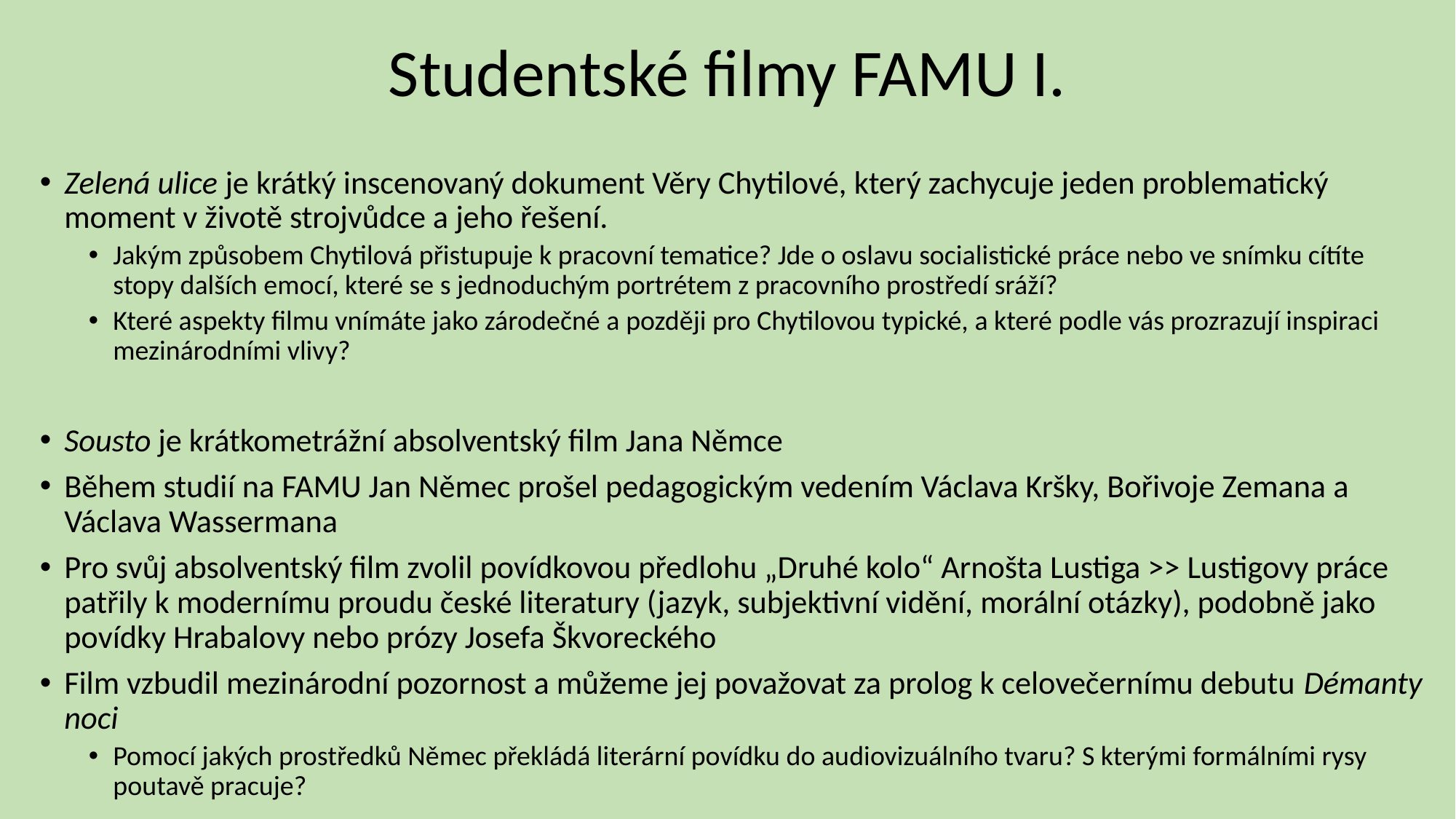

# Studentské filmy FAMU I.
Zelená ulice je krátký inscenovaný dokument Věry Chytilové, který zachycuje jeden problematický moment v životě strojvůdce a jeho řešení.
Jakým způsobem Chytilová přistupuje k pracovní tematice? Jde o oslavu socialistické práce nebo ve snímku cítíte stopy dalších emocí, které se s jednoduchým portrétem z pracovního prostředí sráží?
Které aspekty filmu vnímáte jako zárodečné a později pro Chytilovou typické, a které podle vás prozrazují inspiraci mezinárodními vlivy?

Sousto je krátkometrážní absolventský film Jana Němce
Během studií na FAMU Jan Němec prošel pedagogickým vedením Václava Kršky, Bořivoje Zemana a Václava Wassermana
Pro svůj absolventský film zvolil povídkovou předlohu „Druhé kolo“ Arnošta Lustiga >> Lustigovy práce patřily k modernímu proudu české literatury (jazyk, subjektivní vidění, morální otázky), podobně jako povídky Hrabalovy nebo prózy Josefa Škvoreckého
Film vzbudil mezinárodní pozornost a můžeme jej považovat za prolog k celovečernímu debutu Démanty noci
Pomocí jakých prostředků Němec překládá literární povídku do audiovizuálního tvaru? S kterými formálními rysy poutavě pracuje?